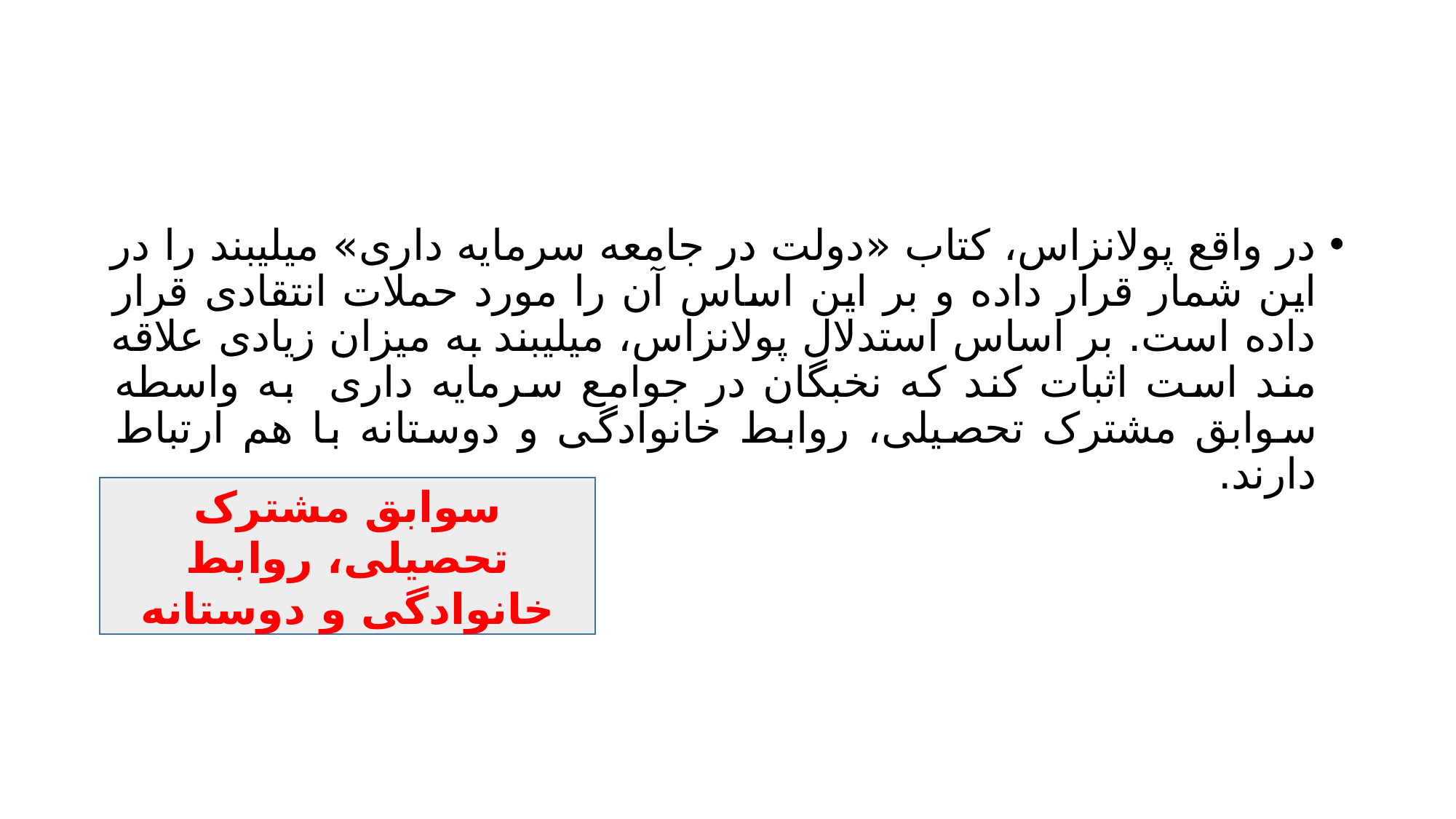

#
در واقع پولانزاس، کتاب «دولت در جامعه سرمایه داری» میلیبند را در این شمار قرار داده و بر این اساس آن را مورد حملات انتقادی قرار داده است. بر اساس استدلال پولانزاس، میلیبند به میزان زیادی علاقه مند است اثبات کند که نخبگان در جوامع سرمایه داری  به واسطه سوابق مشترک تحصیلی، روابط خانوادگی و دوستانه با هم ارتباط دارند.
سوابق مشترک تحصیلی، روابط خانوادگی و دوستانه